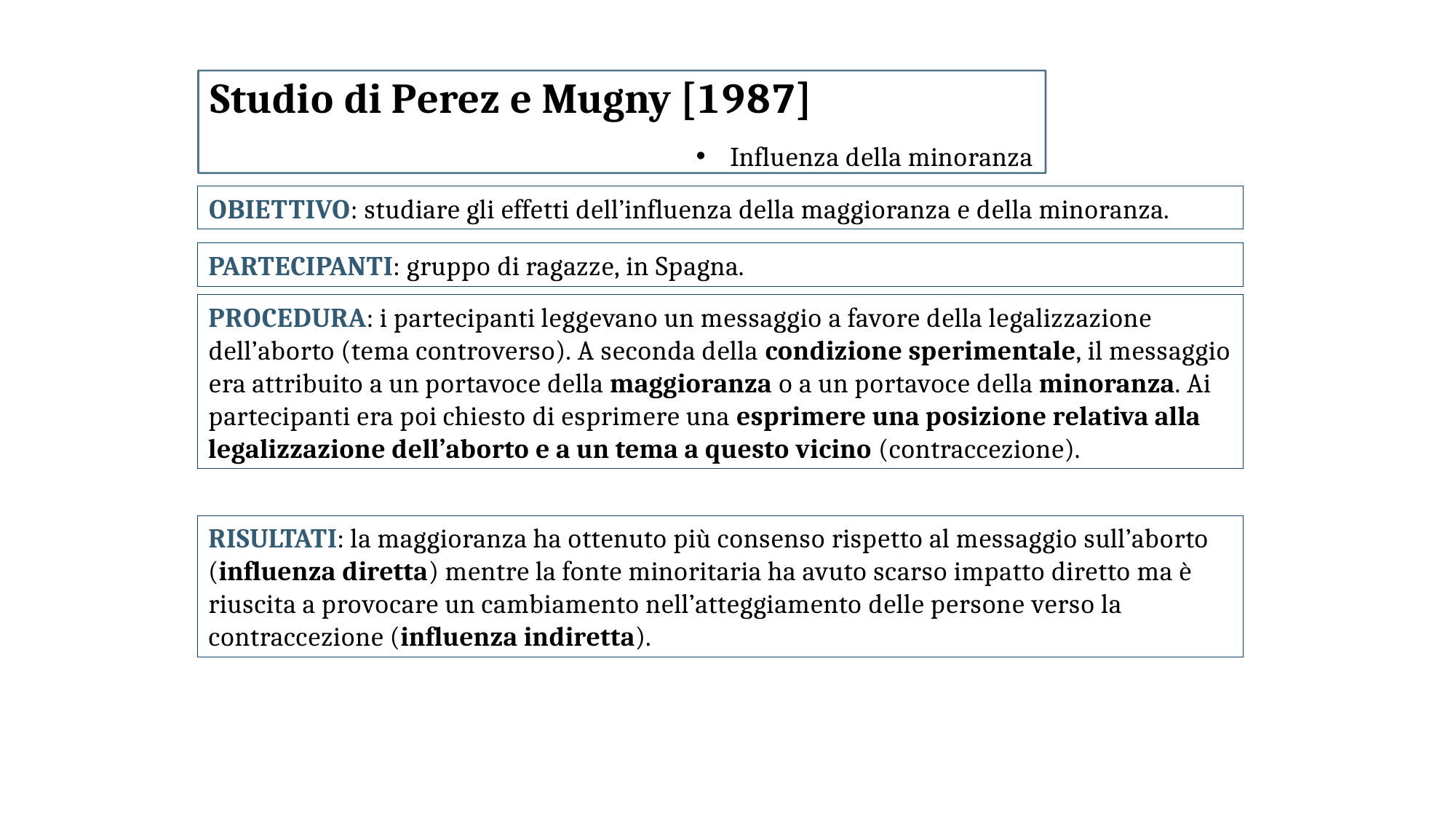

Studio di Perez e Mugny [1987]

Influenza della minoranza
OBIETTIVO: studiare gli effetti dell’influenza della maggioranza e della minoranza.
PARTECIPANTI: gruppo di ragazze, in Spagna.
PROCEDURA: i partecipanti leggevano un messaggio a favore della legalizzazione dell’aborto (tema controverso). A seconda della condizione sperimentale, il messaggio era attribuito a un portavoce della maggioranza o a un portavoce della minoranza. Ai partecipanti era poi chiesto di esprimere una esprimere una posizione relativa alla legalizzazione dell’aborto e a un tema a questo vicino (contraccezione).
RISULTATI: la maggioranza ha ottenuto più consenso rispetto al messaggio sull’aborto (influenza diretta) mentre la fonte minoritaria ha avuto scarso impatto diretto ma è riuscita a provocare un cambiamento nell’atteggiamento delle persone verso la contraccezione (influenza indiretta).
14